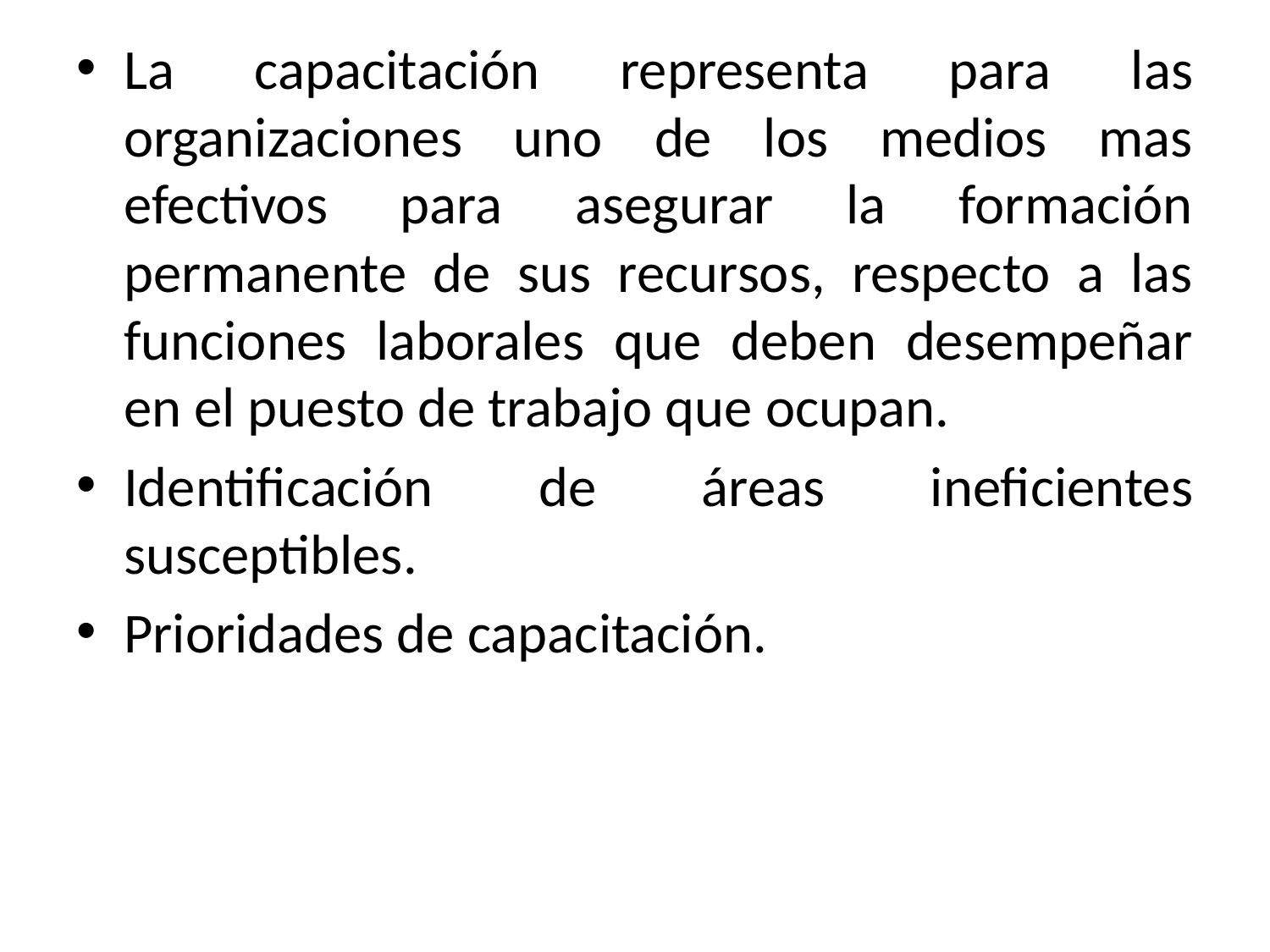

La capacitación representa para las organizaciones uno de los medios mas efectivos para asegurar la formación permanente de sus recursos, respecto a las funciones laborales que deben desempeñar en el puesto de trabajo que ocupan.
Identificación de áreas ineficientes susceptibles.
Prioridades de capacitación.